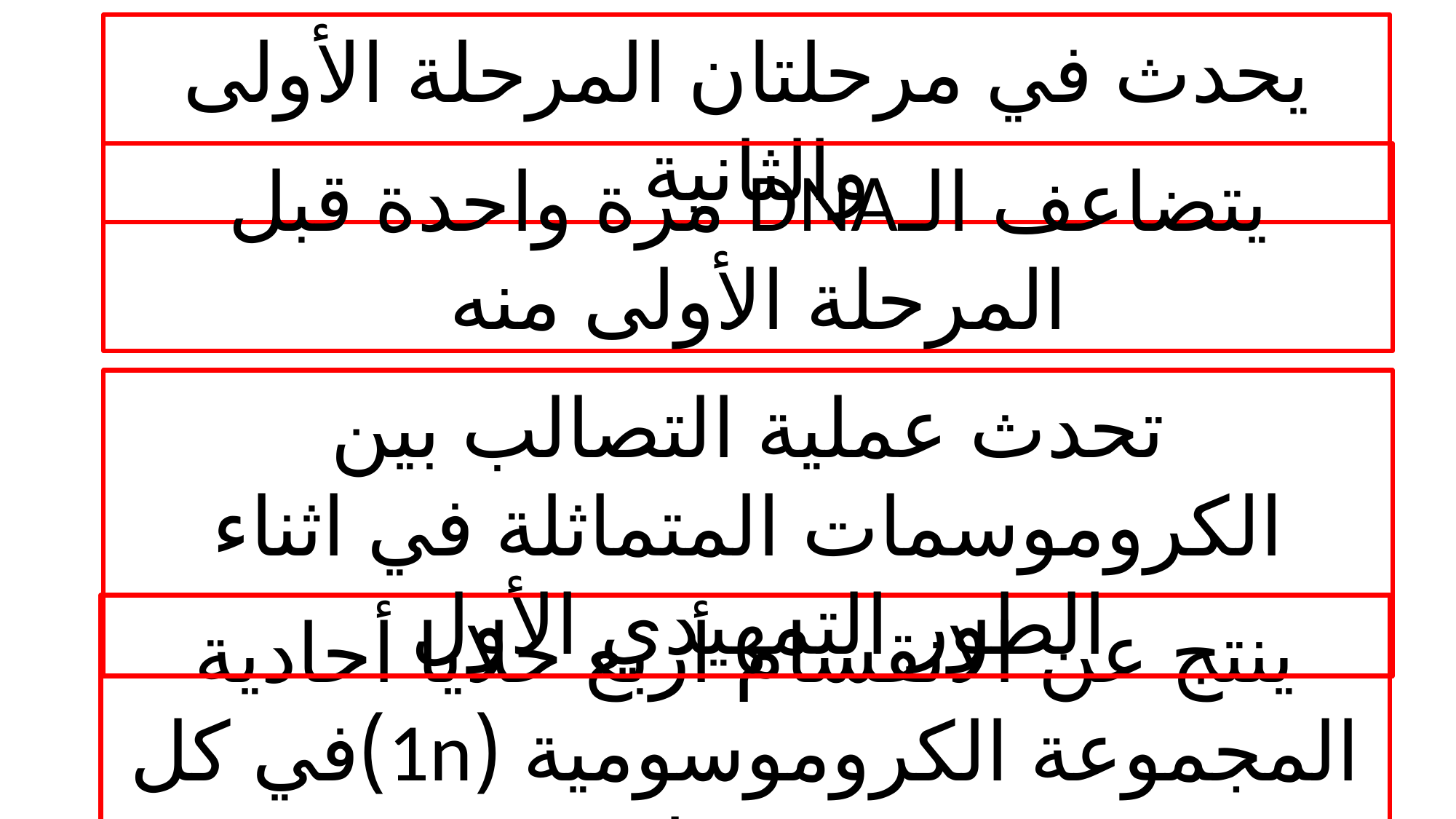

يحدث في مرحلتان المرحلة الأولى والثانية
يتضاعف الـDNA مرة واحدة قبل المرحلة الأولى منه
تحدث عملية التصالب بين الكروموسمات المتماثلة في اثناء الطور التمهيدي الأول
ينتج عن الانقسام أربع خلايا أحادية المجموعة الكروموسومية (1n)في كل دورة خلية